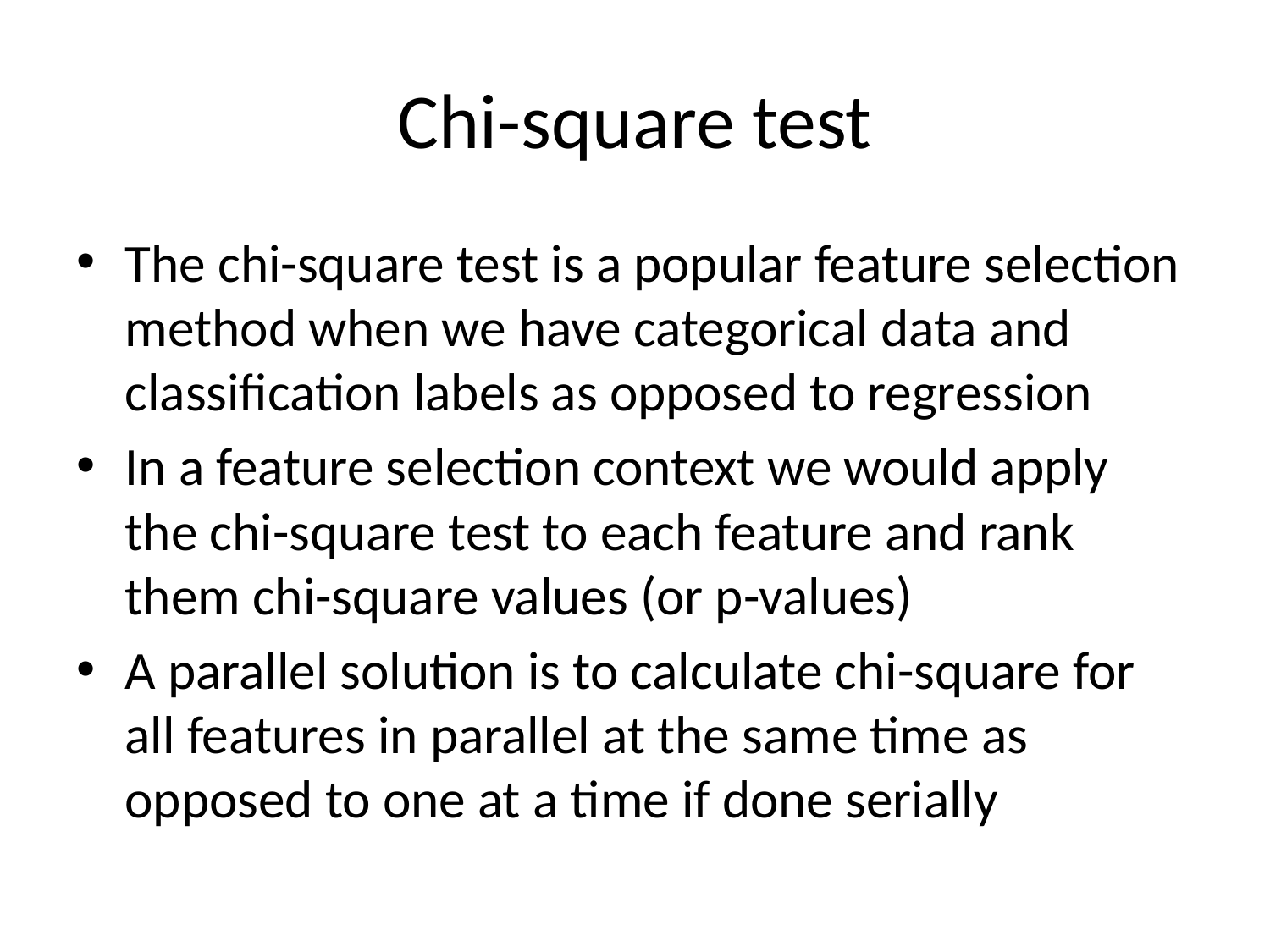

# Chi-square test
The chi-square test is a popular feature selection method when we have categorical data and classification labels as opposed to regression
In a feature selection context we would apply the chi-square test to each feature and rank them chi-square values (or p-values)
A parallel solution is to calculate chi-square for all features in parallel at the same time as opposed to one at a time if done serially